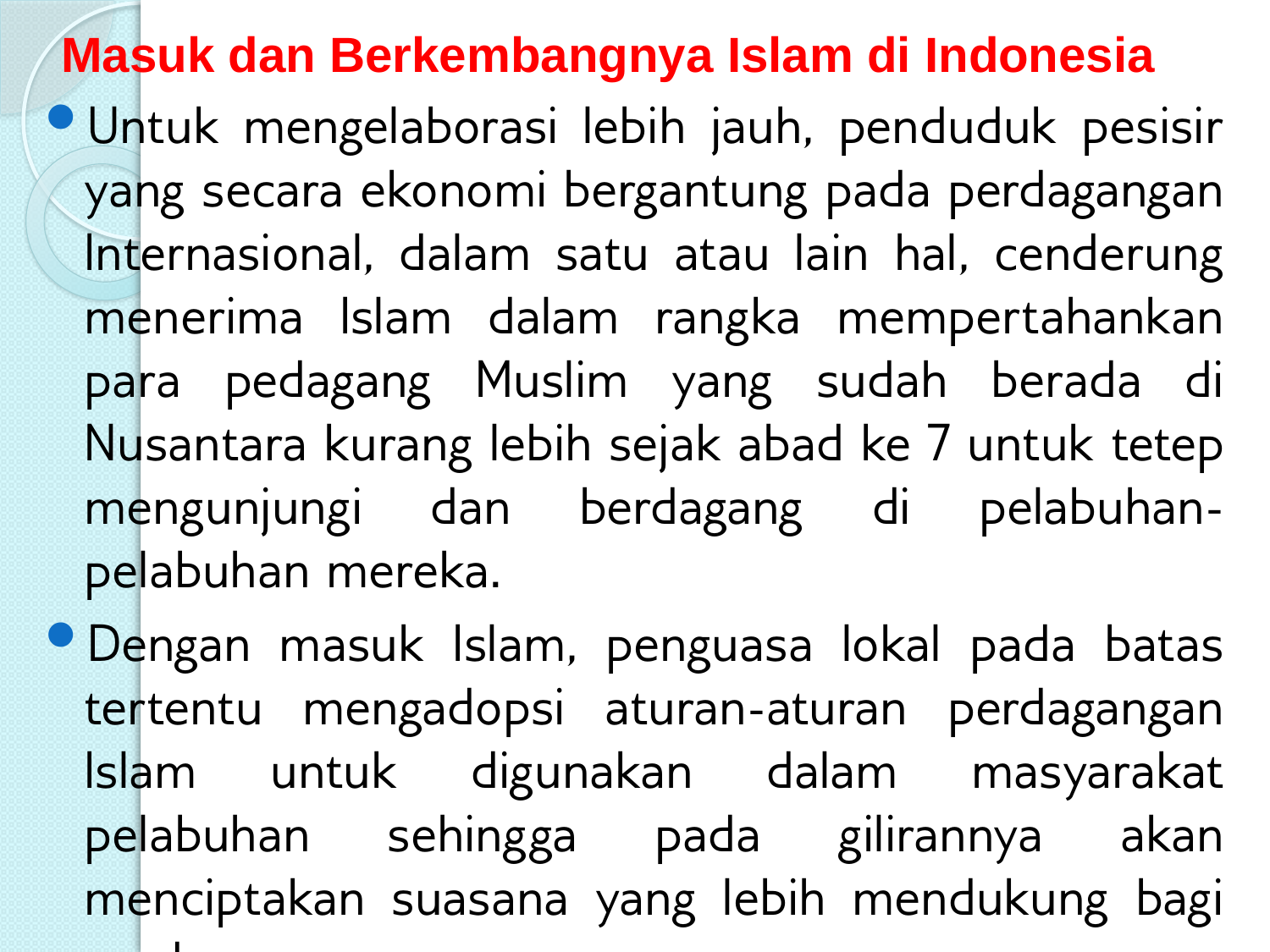

# Masuk dan Berkembangnya Islam di Indonesia
Untuk mengelaborasi lebih jauh, penduduk pesisir yang secara ekonomi bergantung pada perdagangan Internasional, dalam satu atau lain hal, cenderung menerima Islam dalam rangka mempertahankan para pedagang Muslim yang sudah berada di Nusantara kurang lebih sejak abad ke 7 untuk tetep mengunjungi dan berdagang di pelabuhan-pelabuhan mereka.
Dengan masuk Islam, penguasa lokal pada batas tertentu mengadopsi aturan-aturan perdagangan Islam untuk digunakan dalam masyarakat pelabuhan sehingga pada gilirannya akan menciptakan suasana yang lebih mendukung bagi perdagangan.